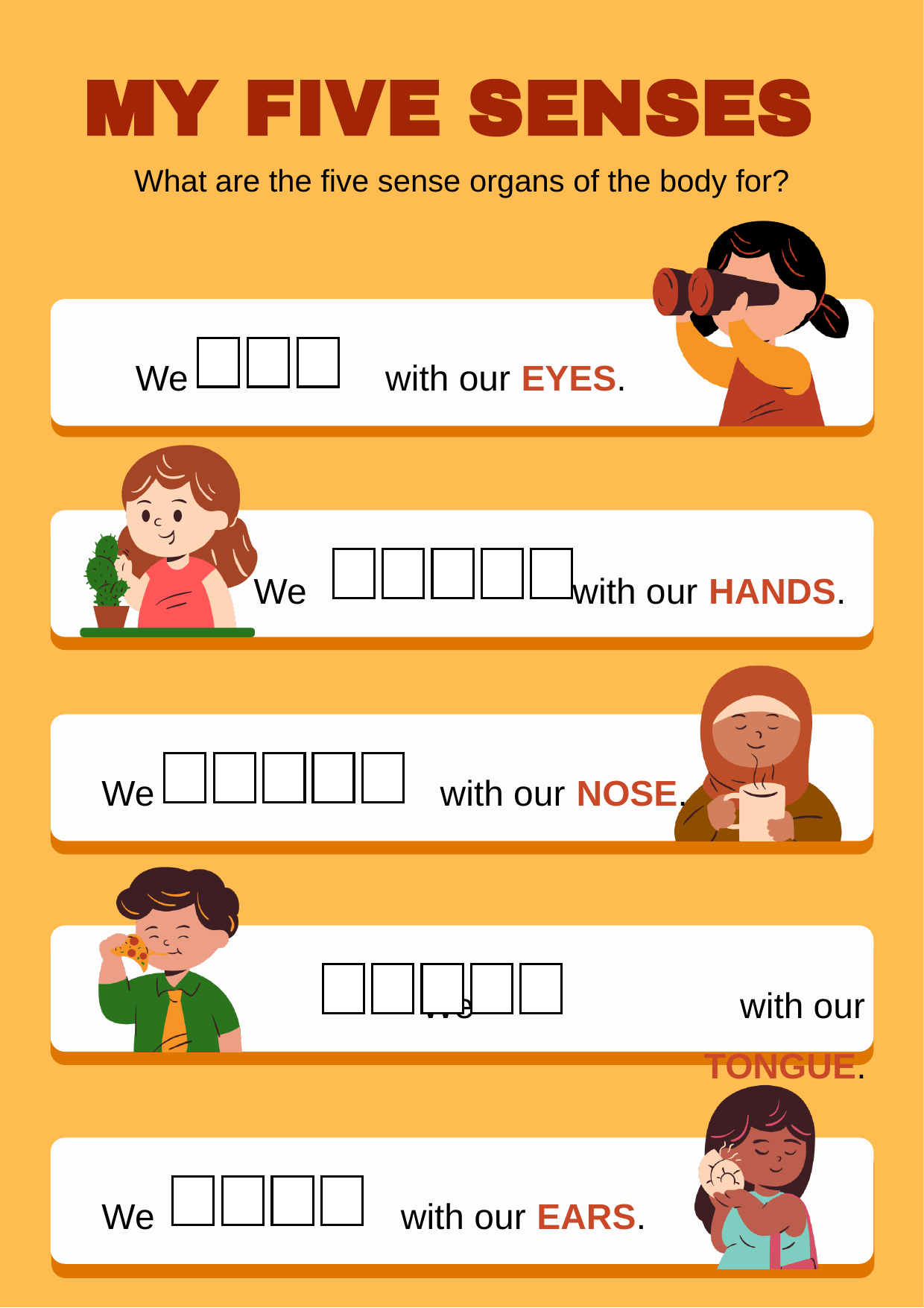

MY FIVE SENSES
What are the five sense organs of the body for?

We                    with our EYES.

We                           with our HANDS.

We                             with our NOSE.

We                           with our TONGUE.

We                         with our EARS.